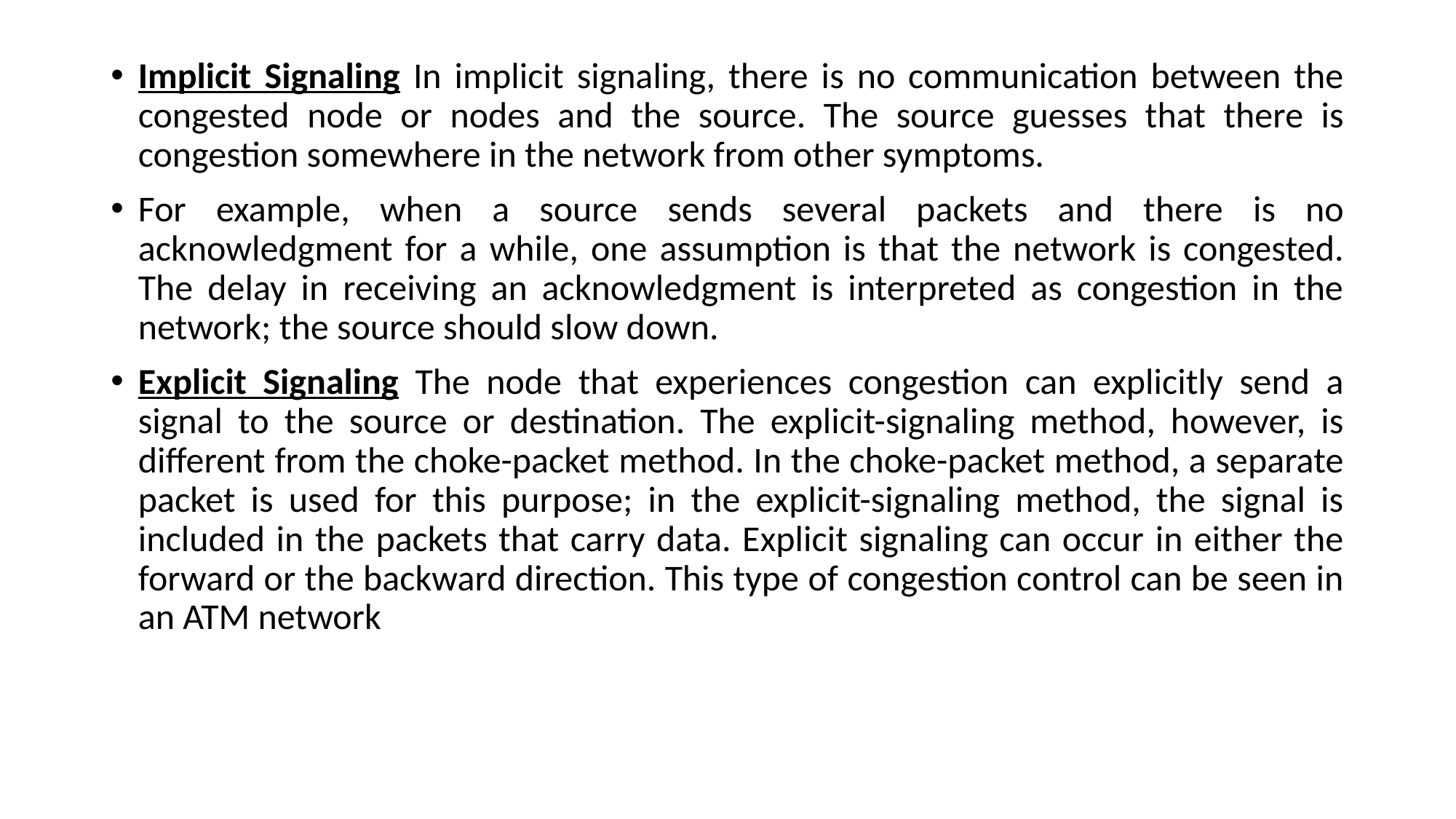

Implicit Signaling In implicit signaling, there is no communication between the congested node or nodes and the source. The source guesses that there is congestion somewhere in the network from other symptoms.
For example, when a source sends several packets and there is no acknowledgment for a while, one assumption is that the network is congested. The delay in receiving an acknowledgment is interpreted as congestion in the network; the source should slow down.
Explicit Signaling The node that experiences congestion can explicitly send a signal to the source or destination. The explicit-signaling method, however, is different from the choke-packet method. In the choke-packet method, a separate packet is used for this purpose; in the explicit-signaling method, the signal is included in the packets that carry data. Explicit signaling can occur in either the forward or the backward direction. This type of congestion control can be seen in an ATM network